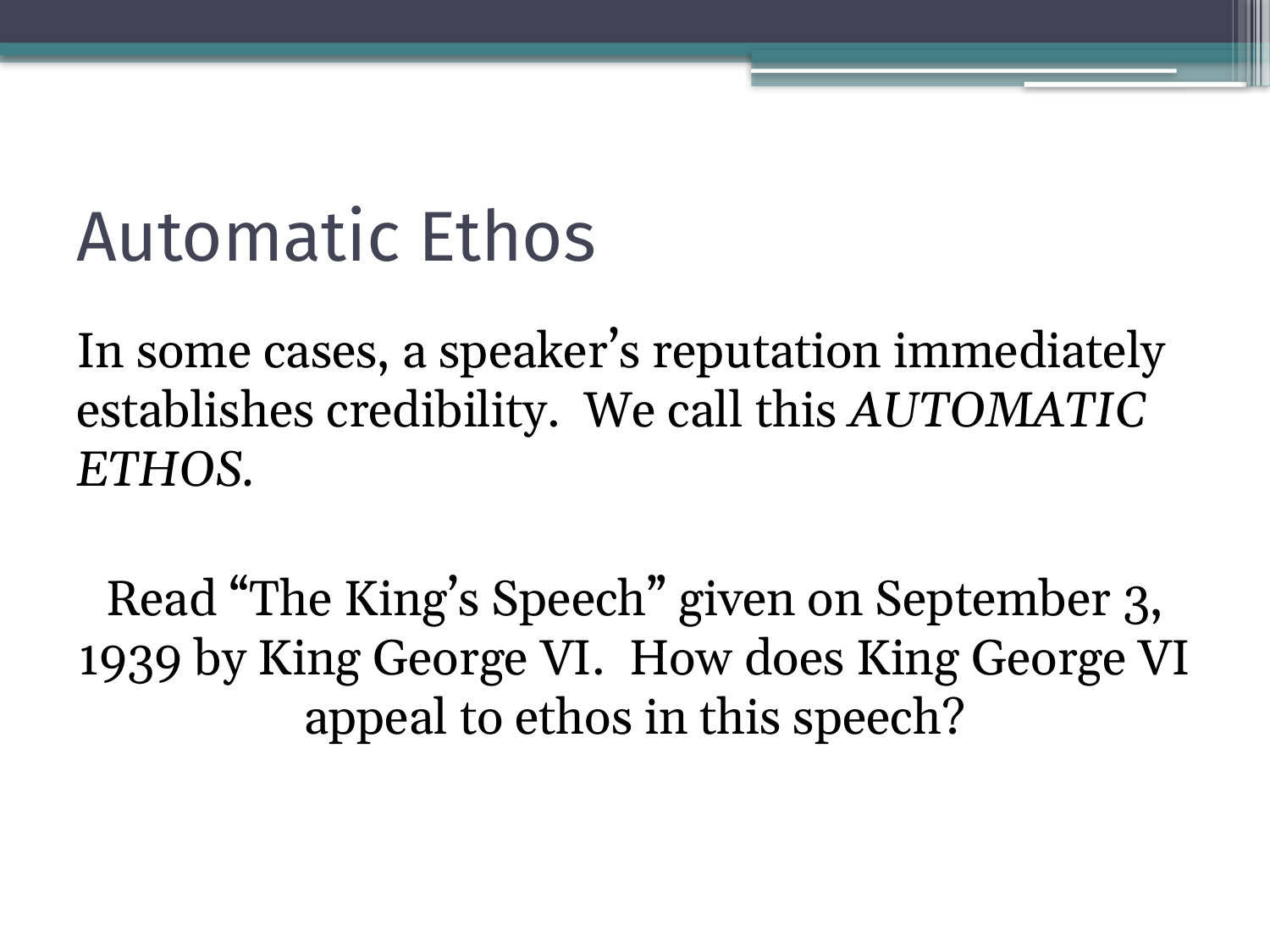

# Automatic Ethos
In some cases, a speaker’s reputation immediately establishes credibility.  We call this AUTOMATIC ETHOS.

Read “The King’s Speech” given on September 3, 1939 by King George VI.  How does King George VI appeal to ethos in this speech?